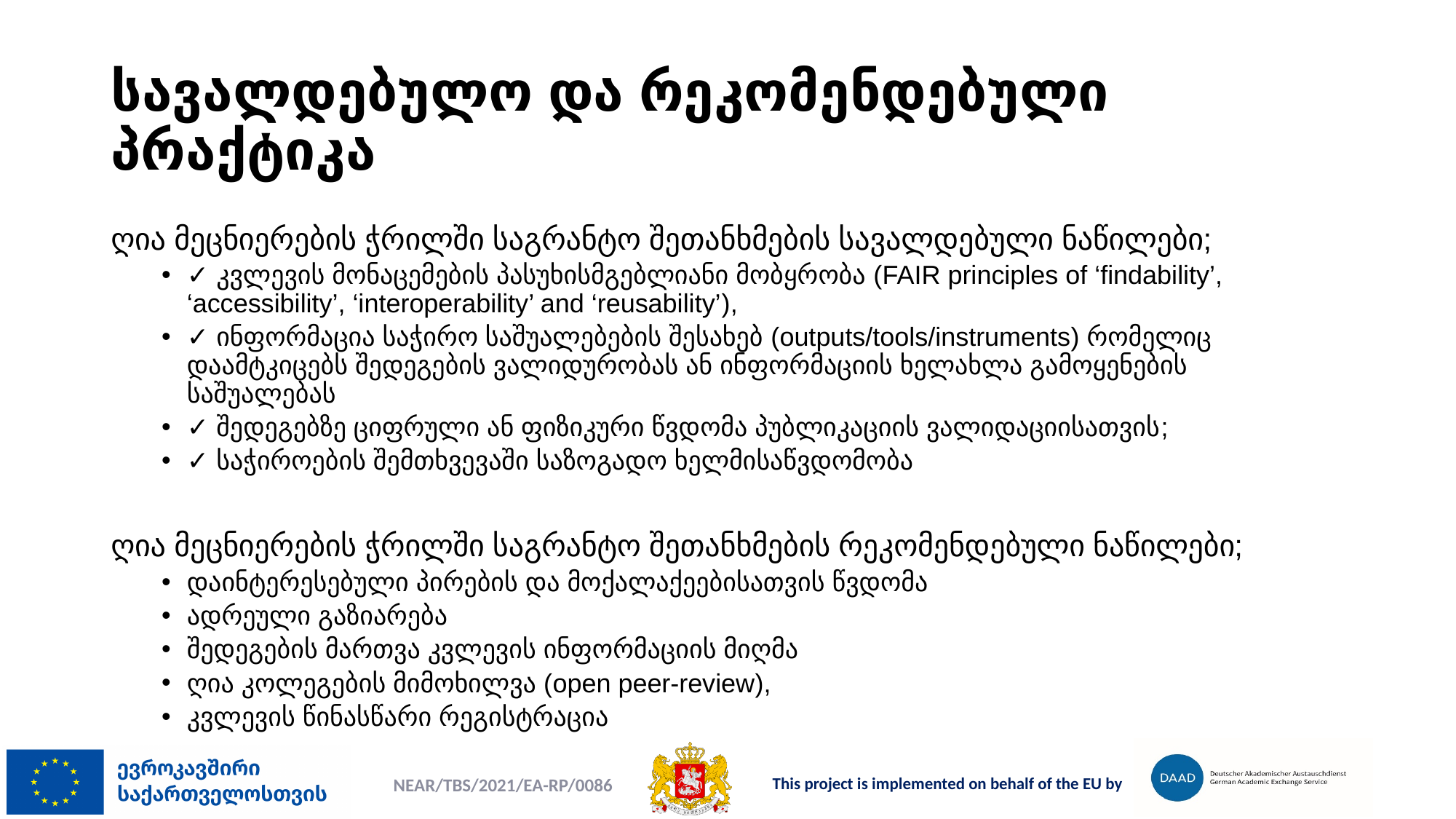

# სავალდებულო და რეკომენდებული პრაქტიკა
ღია მეცნიერების ჭრილში საგრანტო შეთანხმების სავალდებული ნაწილები;
✓ კვლევის მონაცემების პასუხისმგებლიანი მობყრობა (FAIR principles of ‘findability’, ‘accessibility’, ‘interoperability’ and ‘reusability’),
✓ ინფორმაცია საჭირო საშუალებების შესახებ (outputs/tools/instruments) რომელიც დაამტკიცებს შედეგების ვალიდურობას ან ინფორმაციის ხელახლა გამოყენების საშუალებას
✓ შედეგებზე ციფრული ან ფიზიკური წვდომა პუბლიკაციის ვალიდაციისათვის;
✓ საჭიროების შემთხვევაში საზოგადო ხელმისაწვდომობა

ღია მეცნიერების ჭრილში საგრანტო შეთანხმების რეკომენდებული ნაწილები;
დაინტერესებული პირების და მოქალაქეებისათვის წვდომა
ადრეული გაზიარება
შედეგების მართვა კვლევის ინფორმაციის მიღმა
ღია კოლეგების მიმოხილვა (open peer-review),
კვლევის წინასწარი რეგისტრაცია

NEAR/TBS/2021/EA-RP/0086